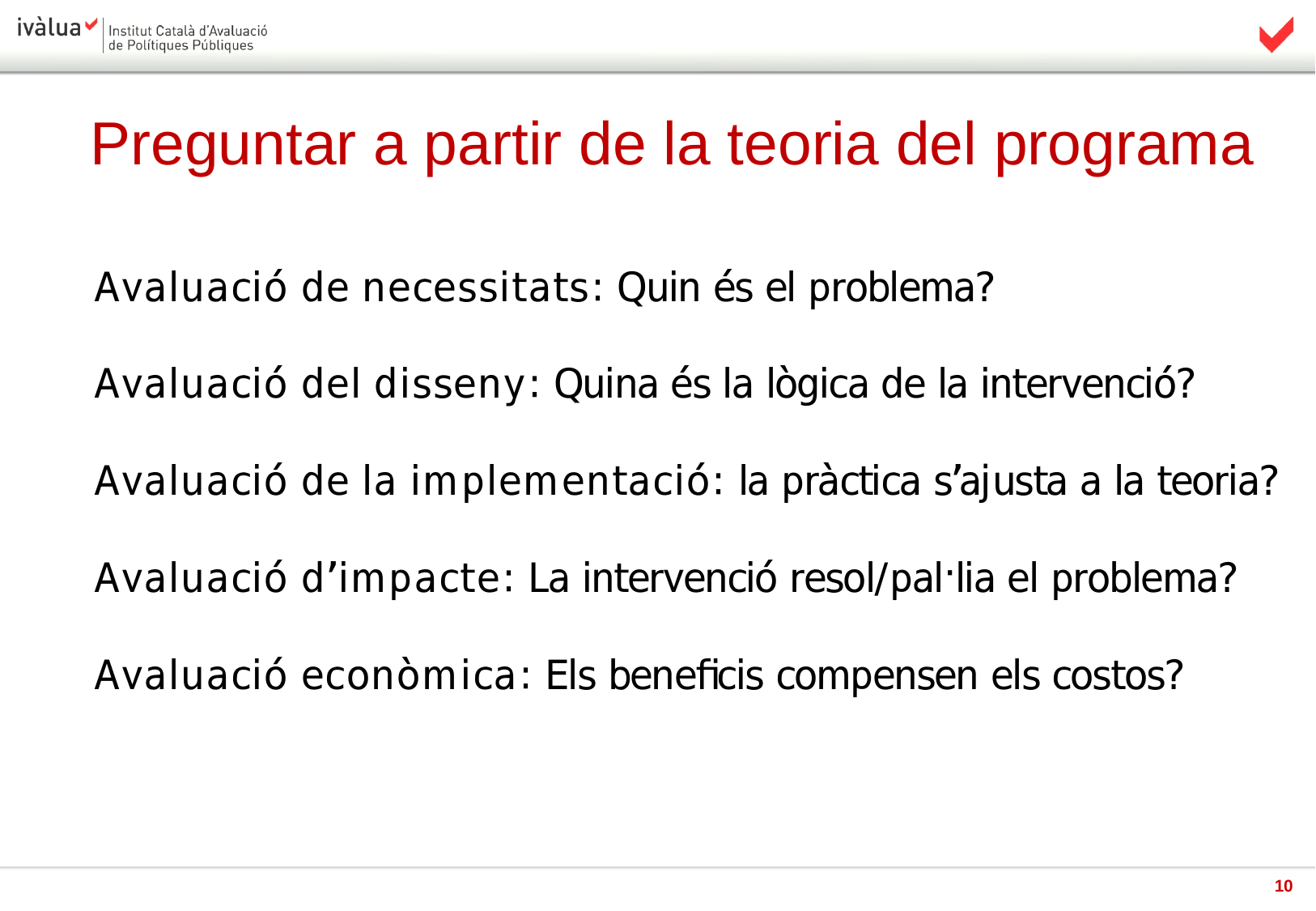

# Preguntar a partir de la teoria del programa
Avaluació de necessitats: Quin és el problema?

Avaluació del disseny: Quina és la lògica de la intervenció?

Avaluació de la implementació: la pràctica s’ajusta a la teoria?

Avaluació d’impacte: La intervenció resol/pal·lia el problema?

Avaluació econòmica: Els beneficis compensen els costos?